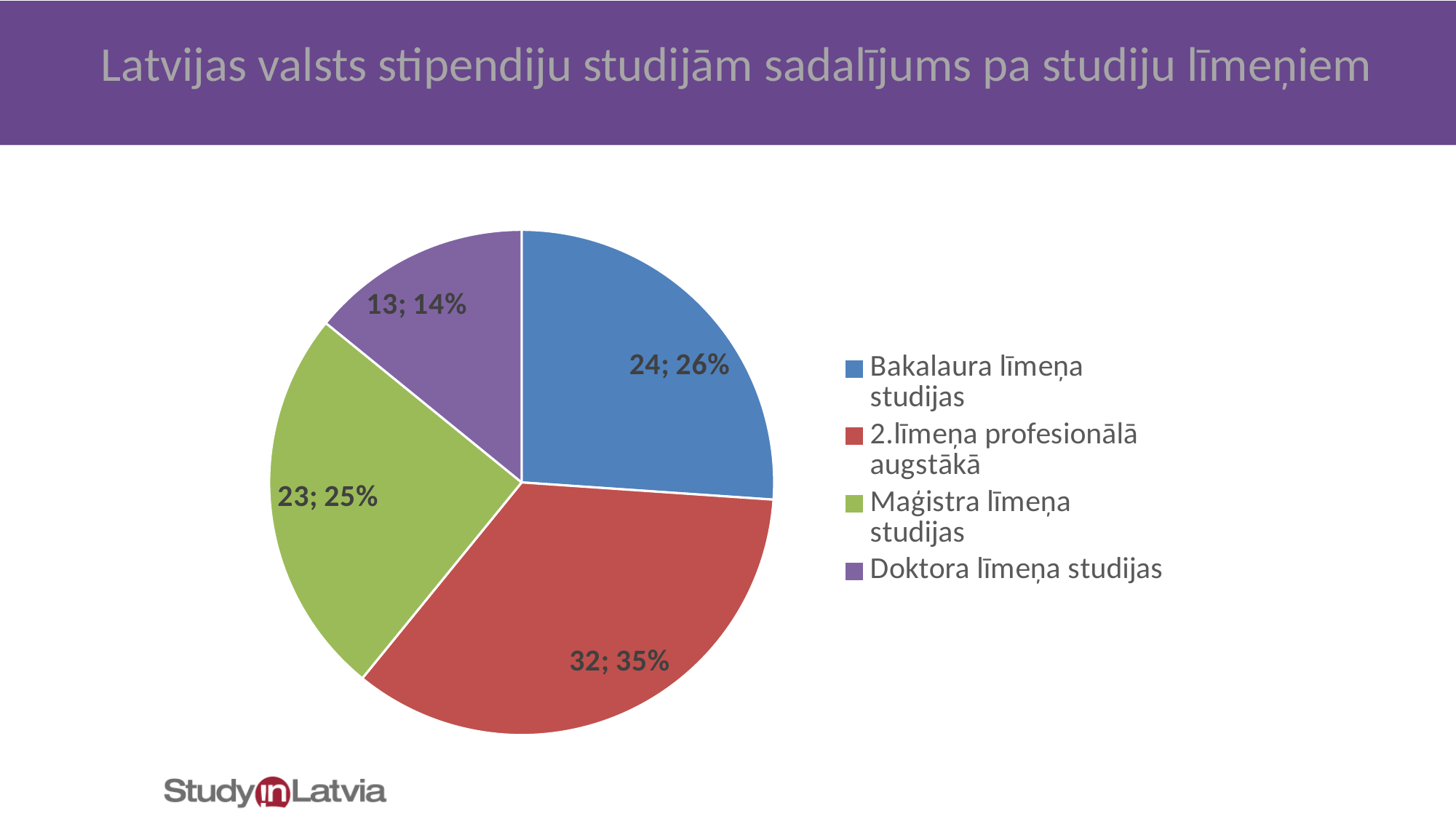

Latvijas valsts stipendiju studijām sadalījums pa studiju līmeņiem

### Chart

| Category | Skaits |
|---|---|
| Bakalaura līmeņa studijas | 24.0 |
| 2.līmeņa profesionālā augstākā | 32.0 |
| Maģistra līmeņa studijas | 23.0 |
| Doktora līmeņa studijas | 13.0 |